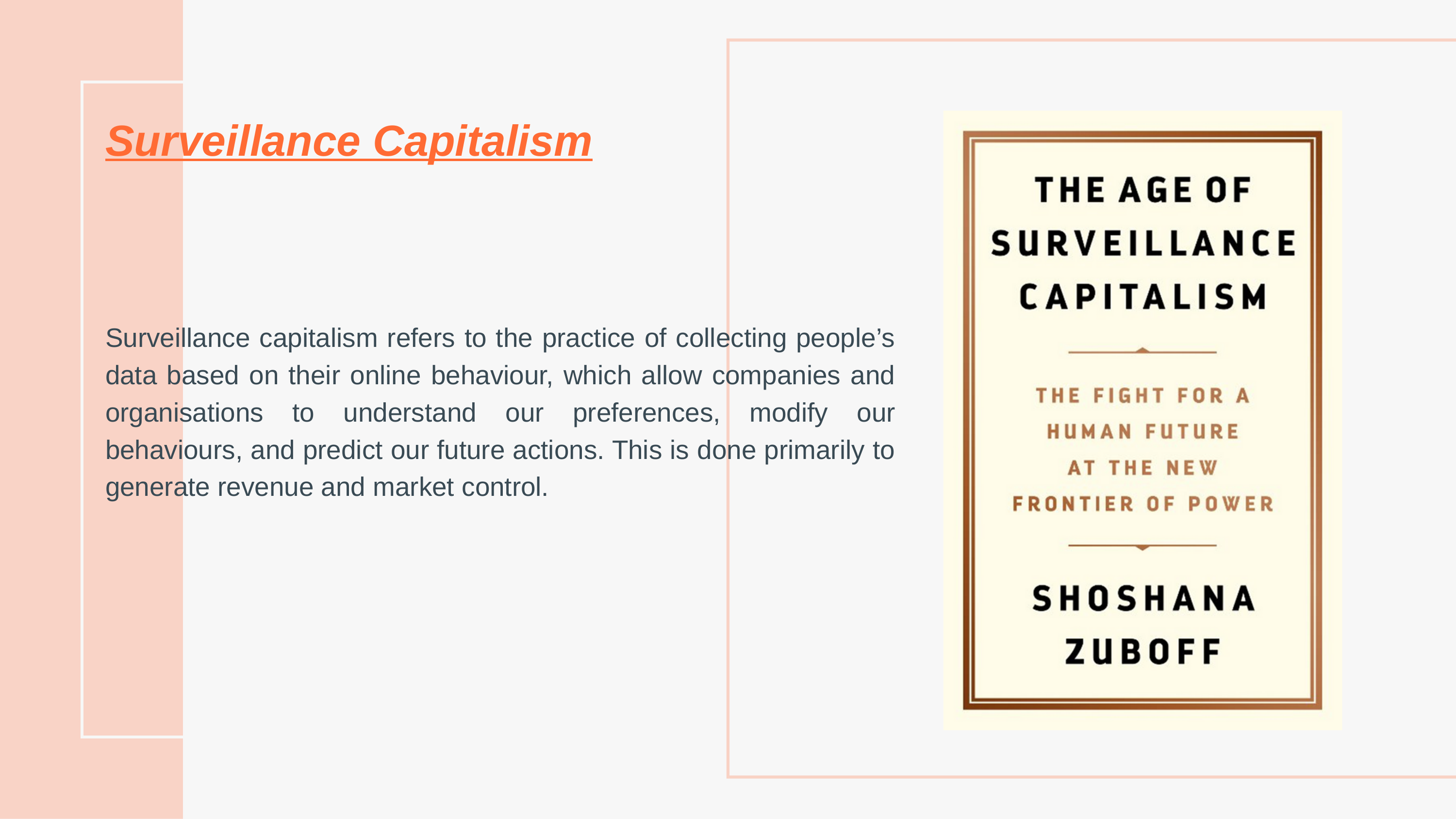

Surveillance Capitalism​

Surveillance capitalism refers to the practice of collecting people’s data based on their online behaviour, which allow companies and organisations to understand our preferences, modify our behaviours, and predict our future actions. This is done primarily to generate revenue and market control.​